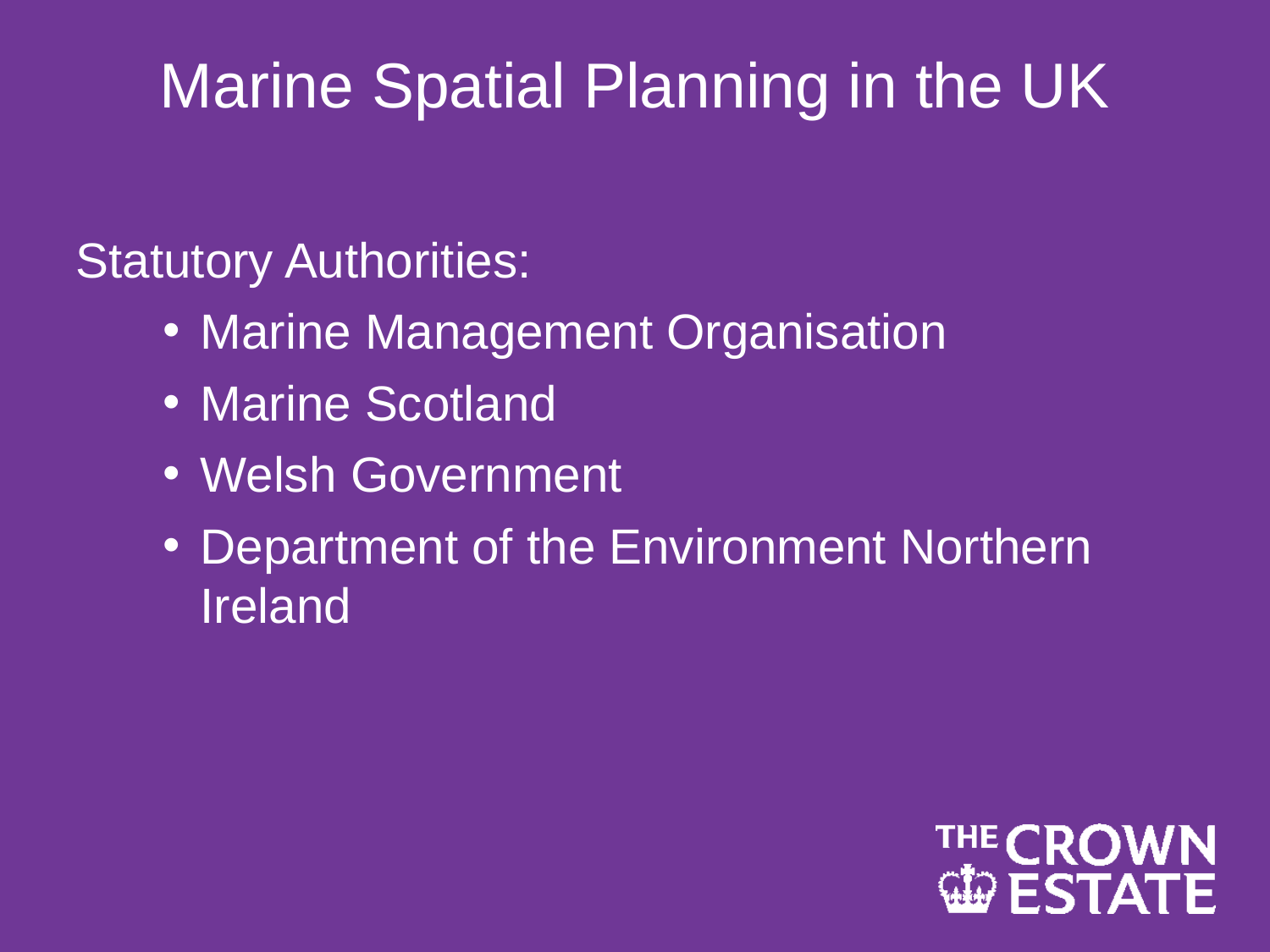

# Marine Spatial Planning in the UK
Statutory Authorities:
Marine Management Organisation
Marine Scotland
Welsh Government
Department of the Environment Northern Ireland